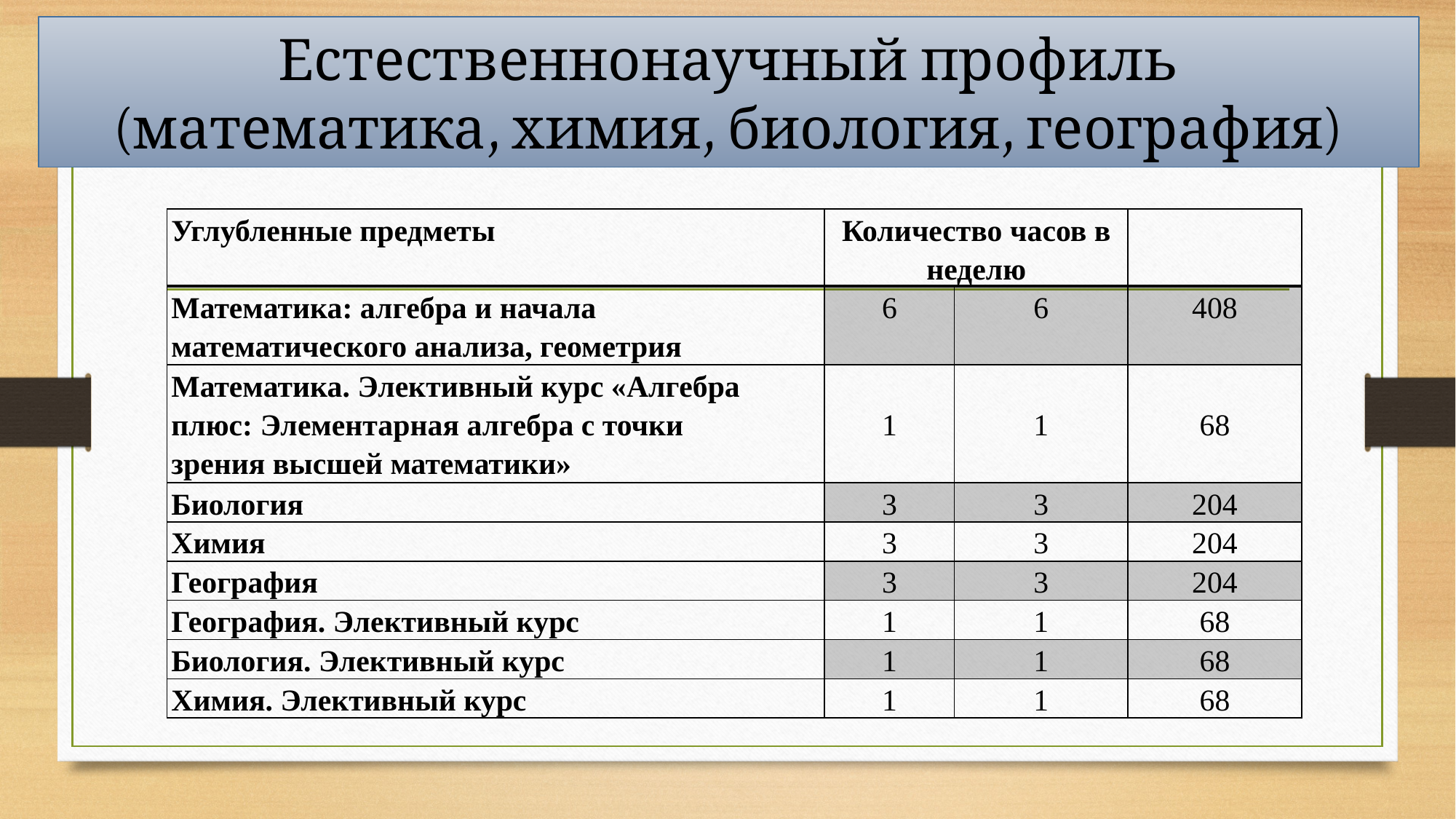

# Естественнонаучный профиль (математика, химия, биология, география)
| Углубленные предметы | Количество часов в неделю |  |  |
| --- | --- | --- | --- |
| Математика: алгебра и начала математического анализа, геометрия | 6 | 6 | 408 |
| Математика. Элективный курс «Алгебра плюс: Элементарная алгебра с точки зрения высшей математики» | 1 | 1 | 68 |
| Биология | 3 | 3 | 204 |
| Химия | 3 | 3 | 204 |
| География | 3 | 3 | 204 |
| География. Элективный курс | 1 | 1 | 68 |
| Биология. Элективный курс | 1 | 1 | 68 |
| Химия. Элективный курс | 1 | 1 | 68 |